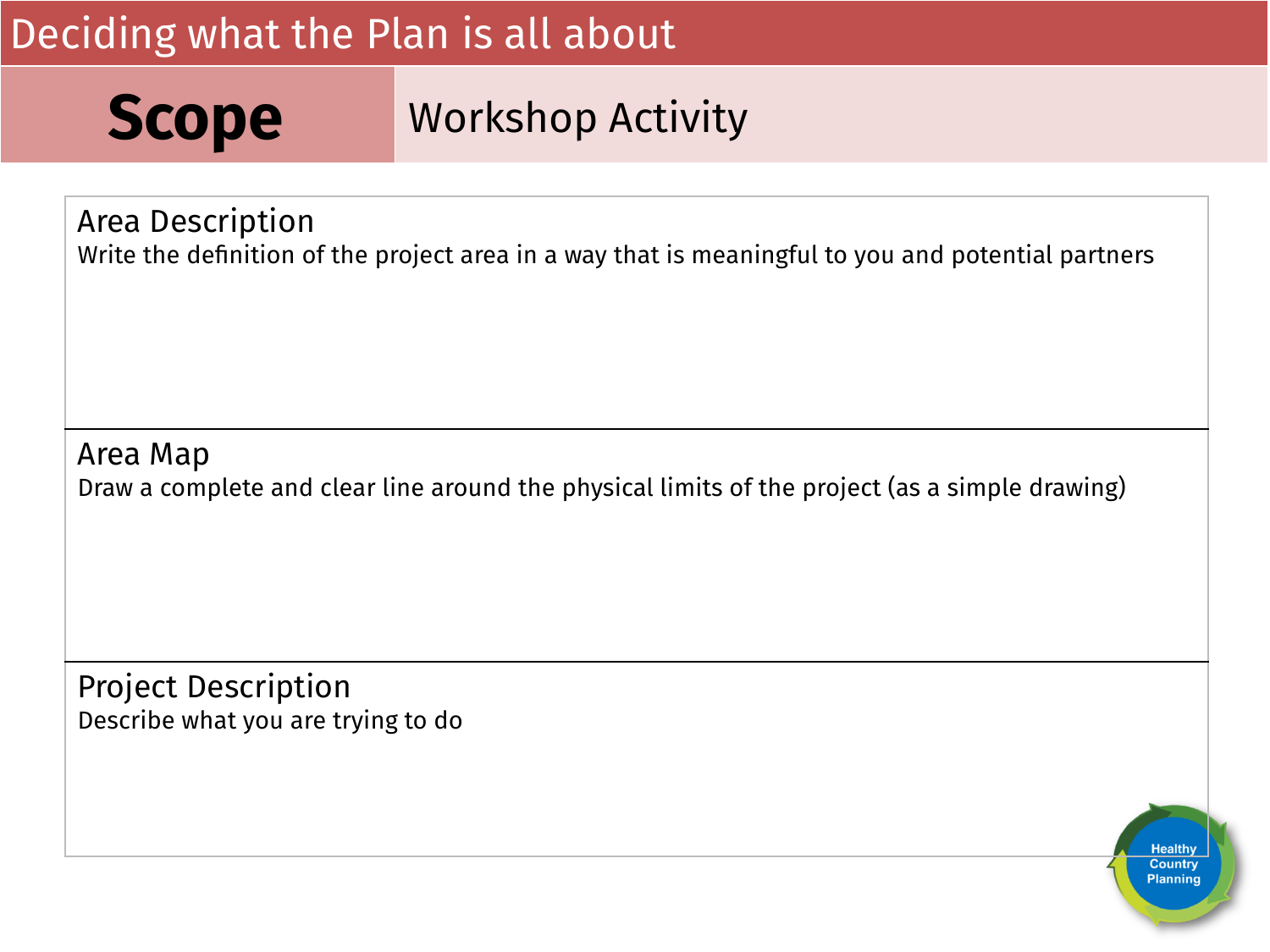

Deciding what the Plan is all about
Scope
Workshop Activity
| Area Description Write the definition of the project area in a way that is meaningful to you and potential partners |
| --- |
| Area Map Draw a complete and clear line around the physical limits of the project (as a simple drawing) |
| Project Description Describe what you are trying to do |